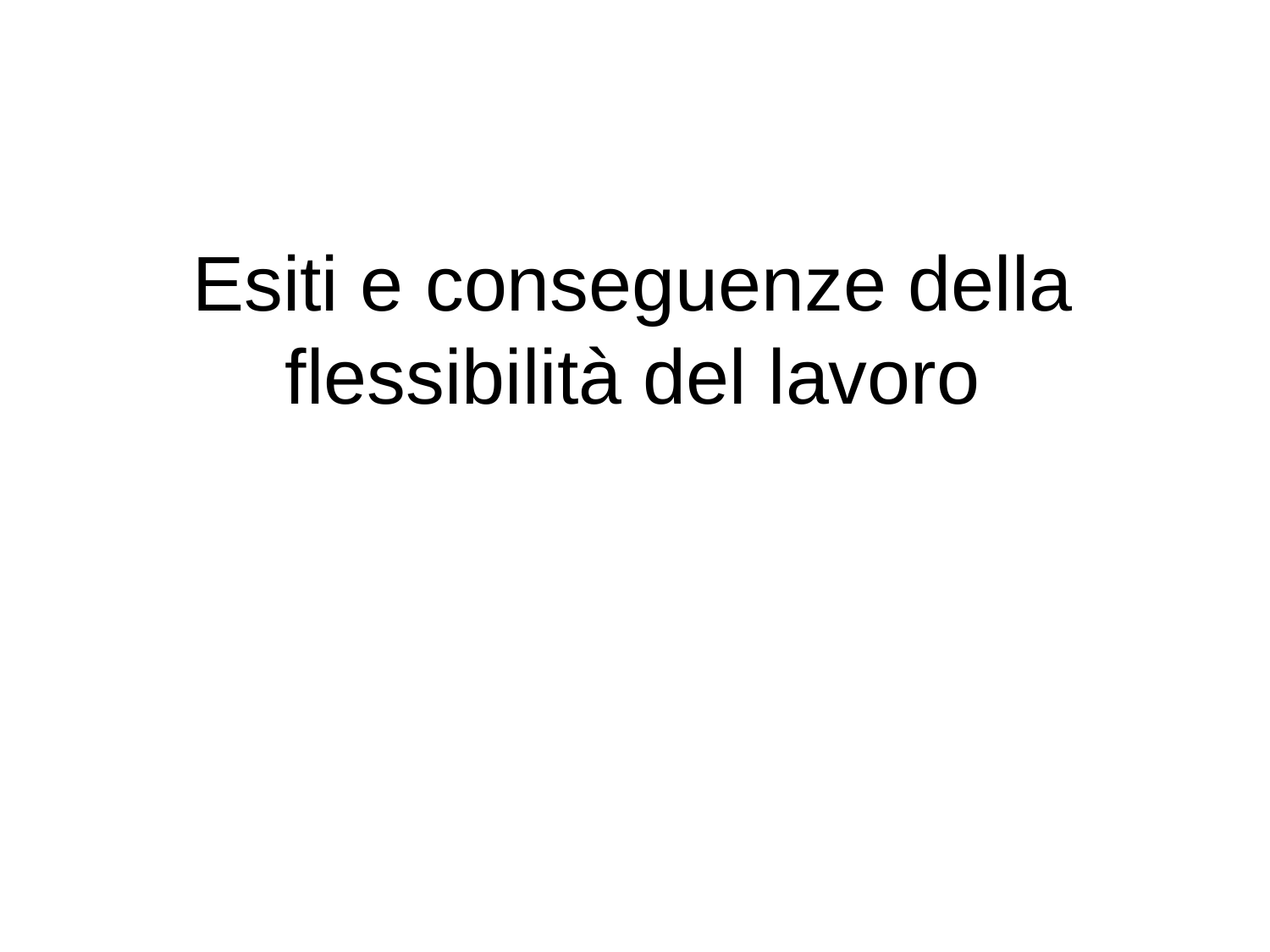

# Esiti e conseguenze della flessibilità del lavoro